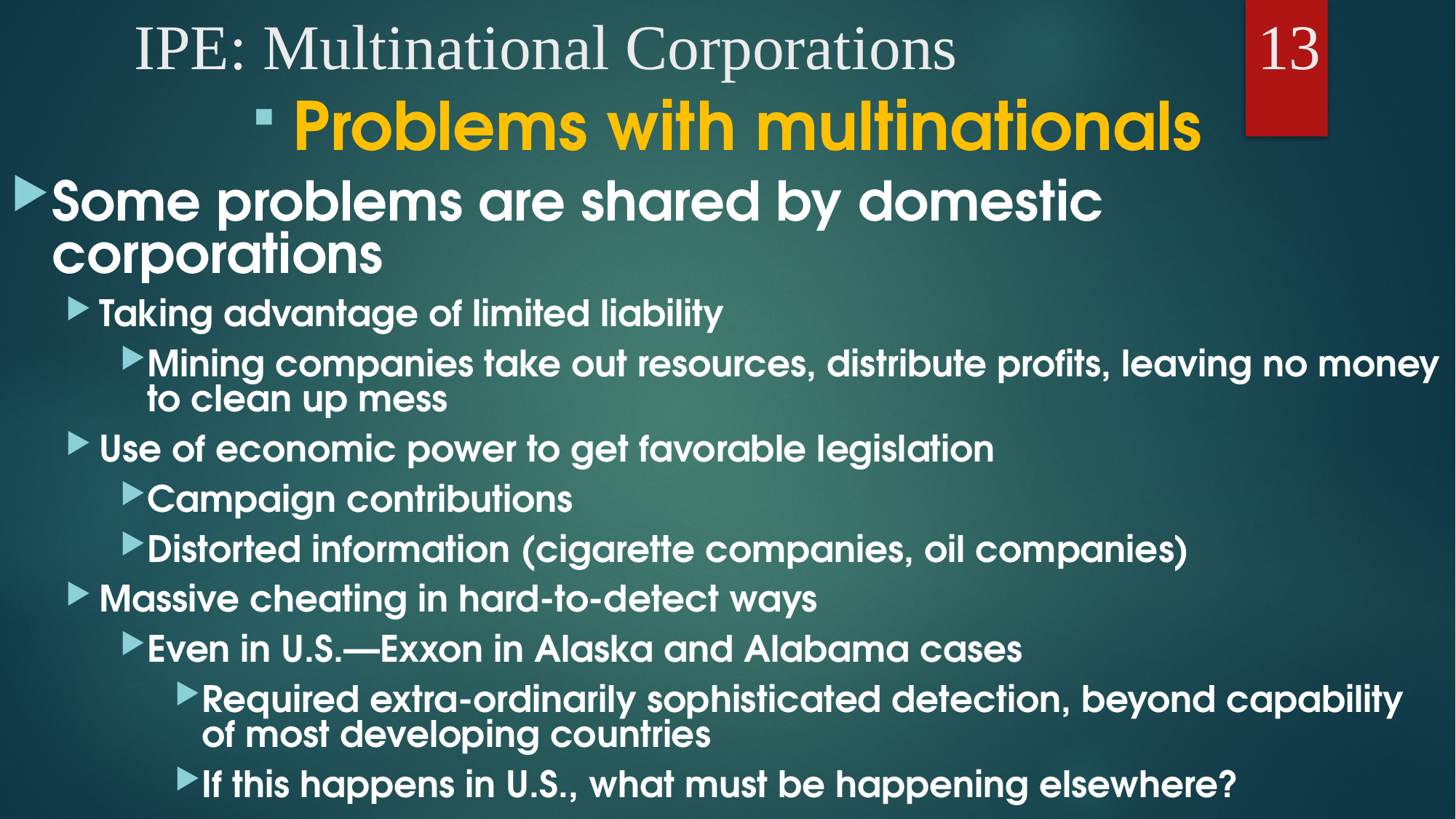

# IPE: Multinational Corporations			  13
Problems with multinationals
Some problems are shared by domestic corporations
Taking advantage of limited liability
Mining companies take out resources, distribute profits, leaving no money to clean up mess
Use of economic power to get favorable legislation
Campaign contributions
Distorted information (cigarette companies, oil companies)
Massive cheating in hard-to-detect ways
Even in U.S.—Exxon in Alaska and Alabama cases
Required extra-ordinarily sophisticated detection, beyond capability of most developing countries
If this happens in U.S., what must be happening elsewhere?